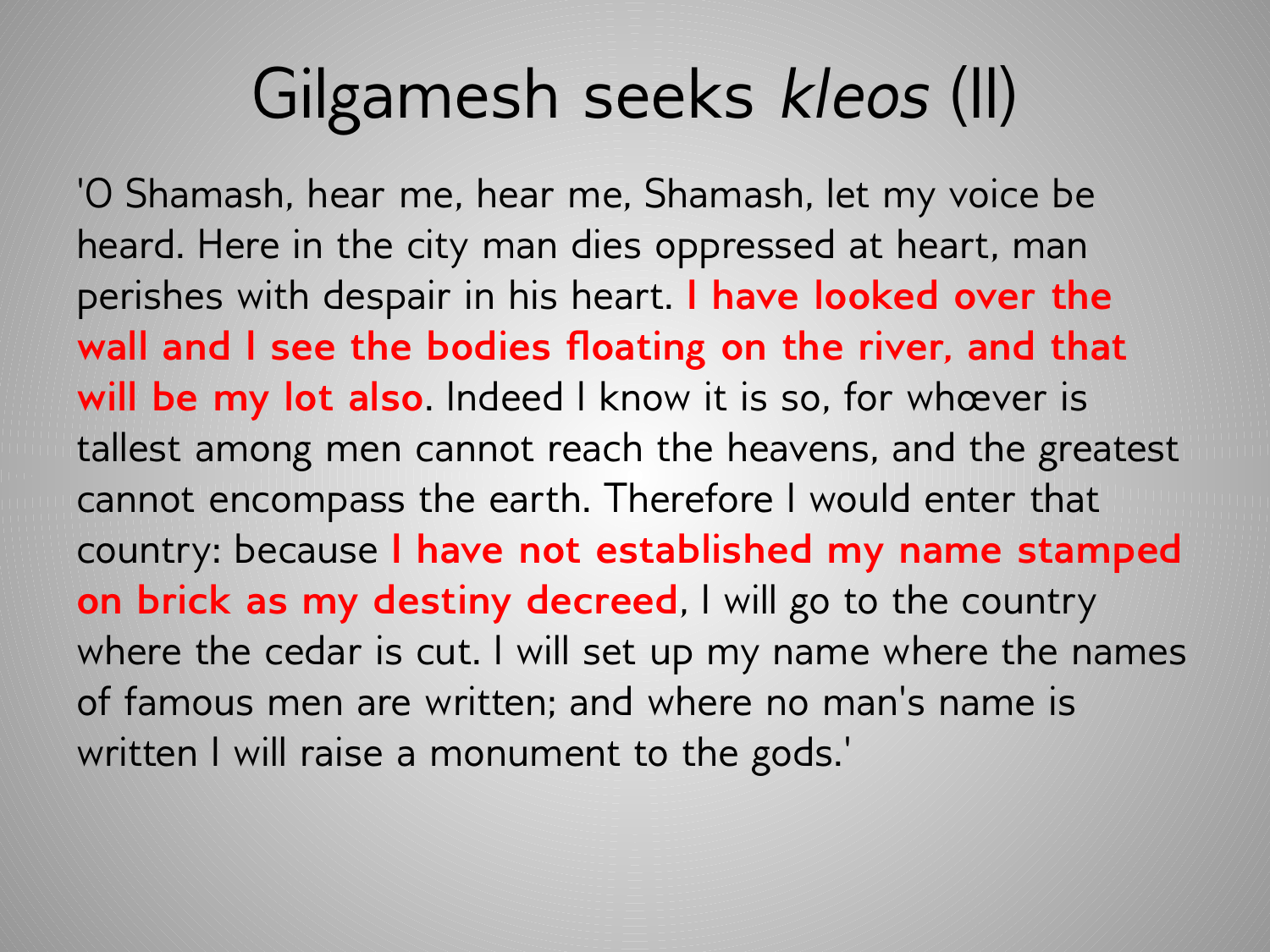

# Gilgamesh seeks kleos (II)
'O Shamash, hear me, hear me, Shamash, let my voice be heard. Here in the city man dies oppressed at heart, man perishes with despair in his heart. I have looked over the wall and I see the bodies floating on the river, and that will be my lot also. Indeed I know it is so, for whoever is tallest among men cannot reach the heavens, and the greatest cannot encompass the earth. Therefore I would enter that country: because I have not established my name stamped on brick as my destiny decreed, I will go to the country where the cedar is cut. I will set up my name where the names of famous men are written; and where no man's name is written I will raise a monument to the gods.'